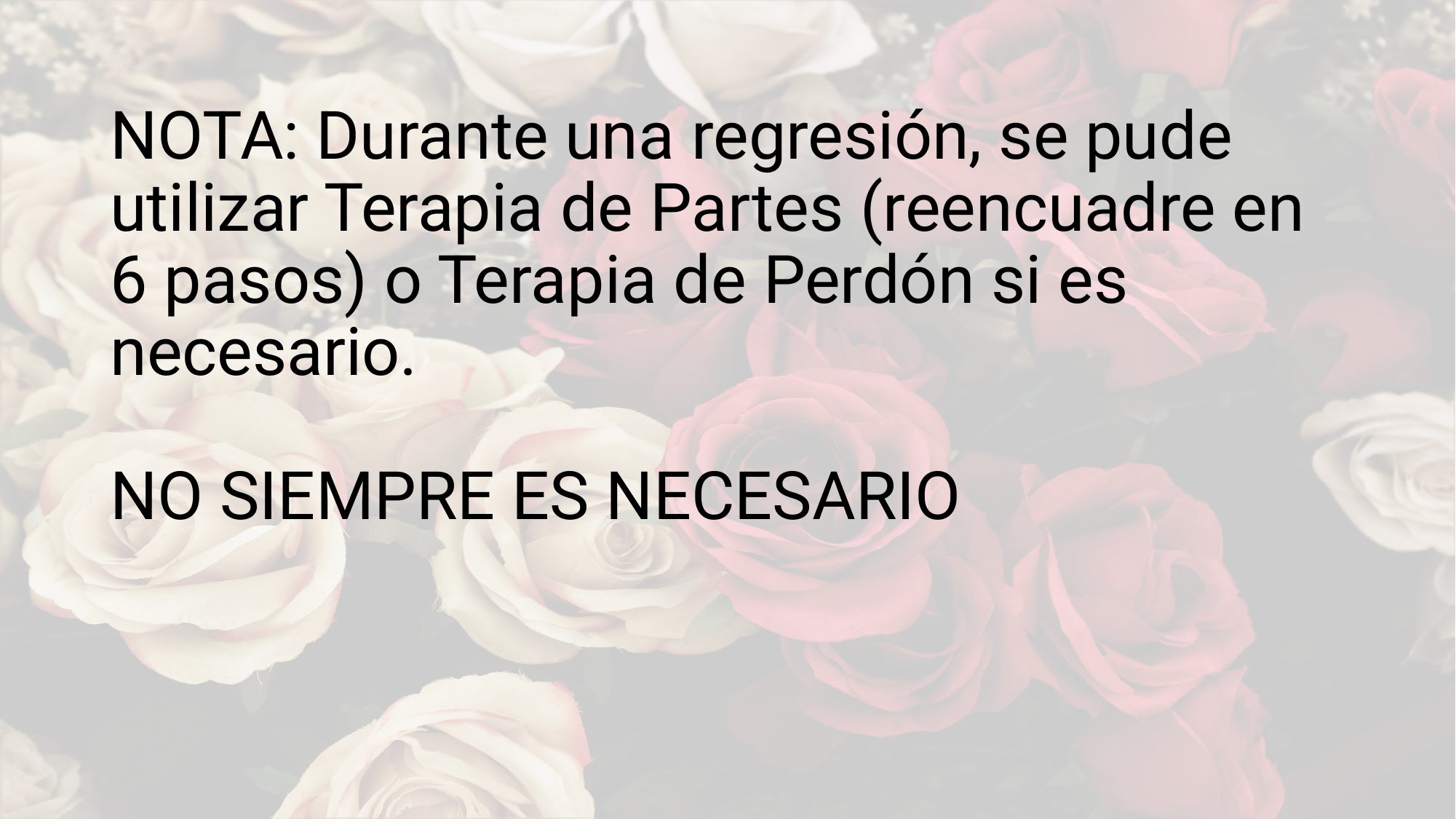

# NOTA: Durante una regresión, se pude utilizar Terapia de Partes (reencuadre en 6 pasos) o Terapia de Perdón si es necesario. NO SIEMPRE ES NECESARIO